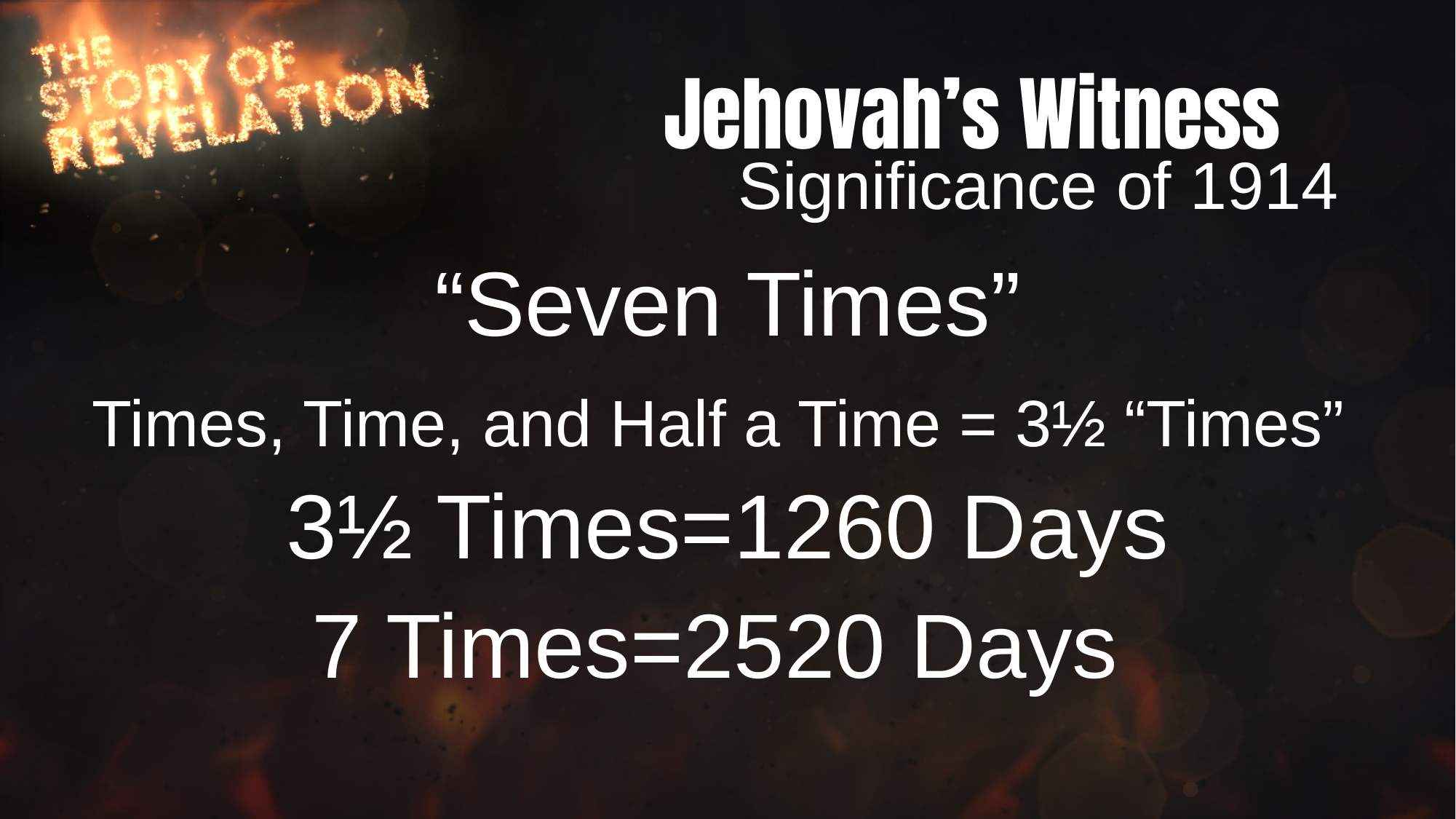

# Jehovah’s Witness
Significance of 1914
“Seven Times”
Times, Time, and Half a Time = 3½ “Times”
 3½ Times=1260 Days
7 Times=2520 Days